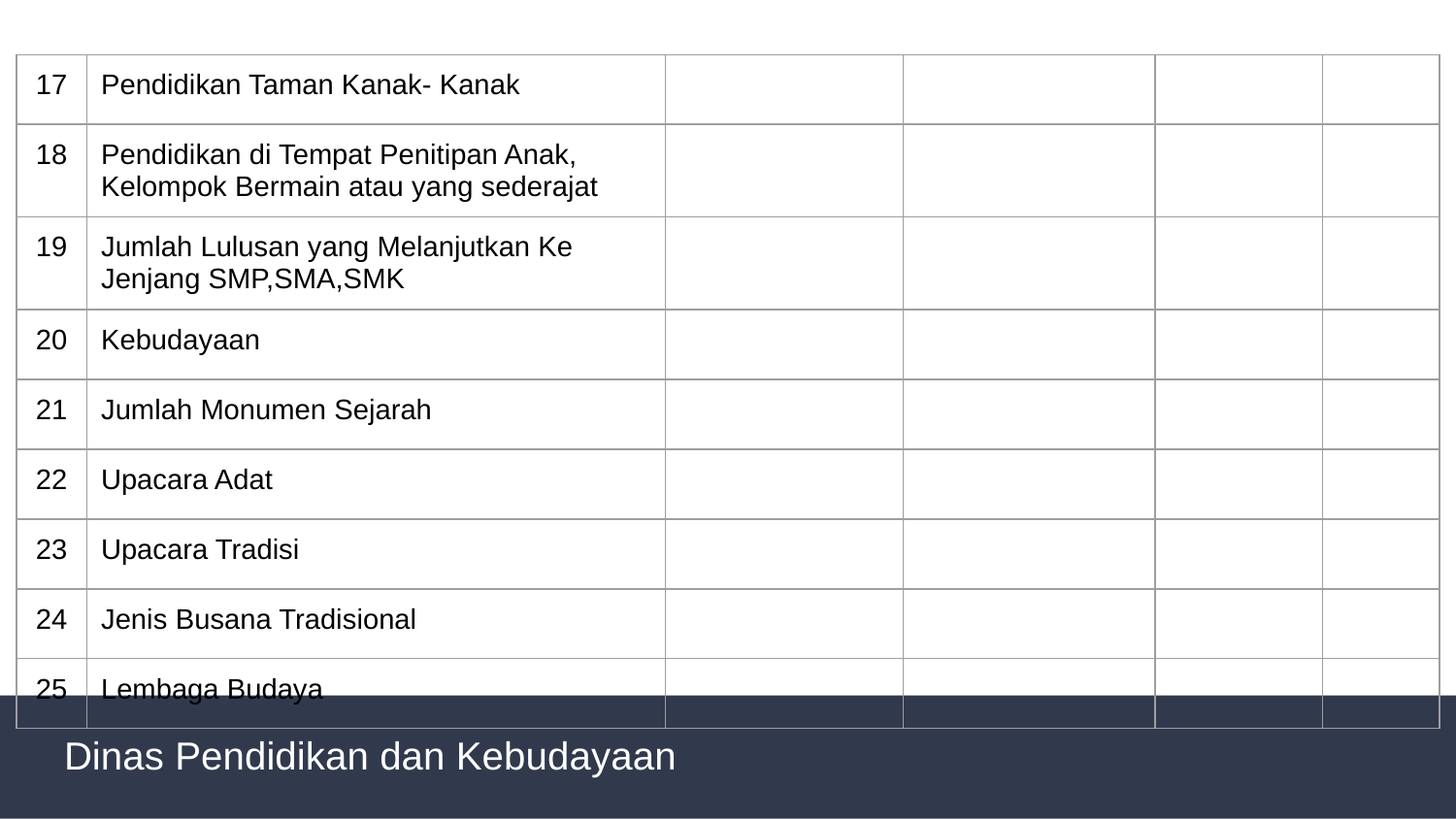

| 17 | Pendidikan Taman Kanak- Kanak |  |  |  |  |
| --- | --- | --- | --- | --- | --- |
| 18 | Pendidikan di Tempat Penitipan Anak, Kelompok Bermain atau yang sederajat |  |  |  |  |
| 19 | Jumlah Lulusan yang Melanjutkan Ke Jenjang SMP,SMA,SMK |  |  |  |  |
| 20 | Kebudayaan |  |  |  |  |
| 21 | Jumlah Monumen Sejarah |  |  |  |  |
| 22 | Upacara Adat |  |  |  |  |
| 23 | Upacara Tradisi |  |  |  |  |
| 24 | Jenis Busana Tradisional |  |  |  |  |
| 25 | Lembaga Budaya |  |  |  |  |
Dinas Pendidikan dan Kebudayaan